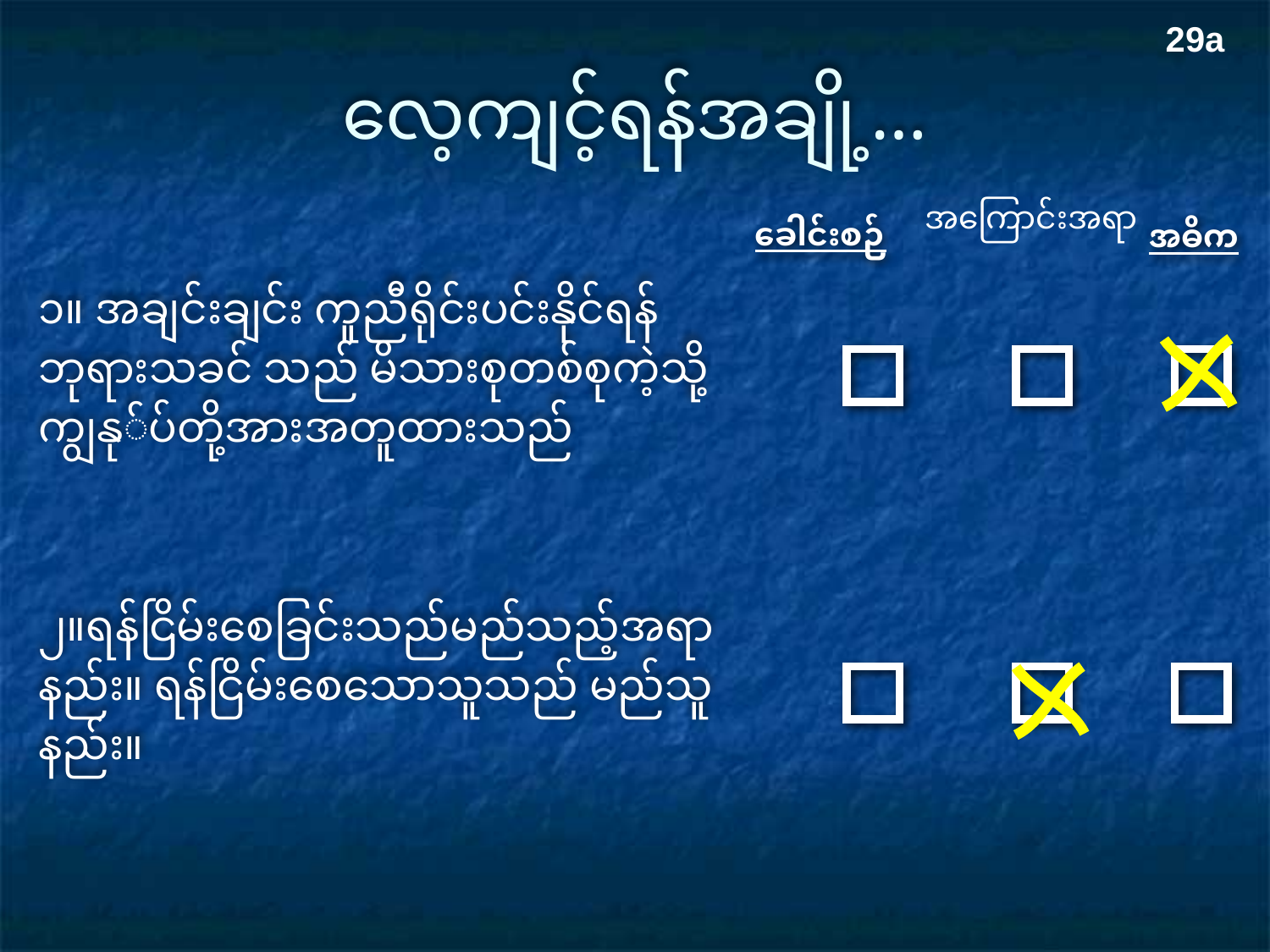

29a
# လေ့ကျင့်ရန်အချို့…
အကြောင်းအရာ
ခေါင်းစဉ်
အဓိက
၁။ အချင်းချင်း ကူညီရိုင်းပင်းနိုင်ရန်
ဘုရားသခင် သည် မိသားစုတစ်စုကဲ့သို့
ကျွနု်ပ်တို့အားအတူထားသည်

၂။ရန်ငြိမ်းစေခြင်းသည်မည်သည့်အရာ
နည်း။ ရန်ငြိမ်းစေသောသူသည် မည်သူ
နည်း။